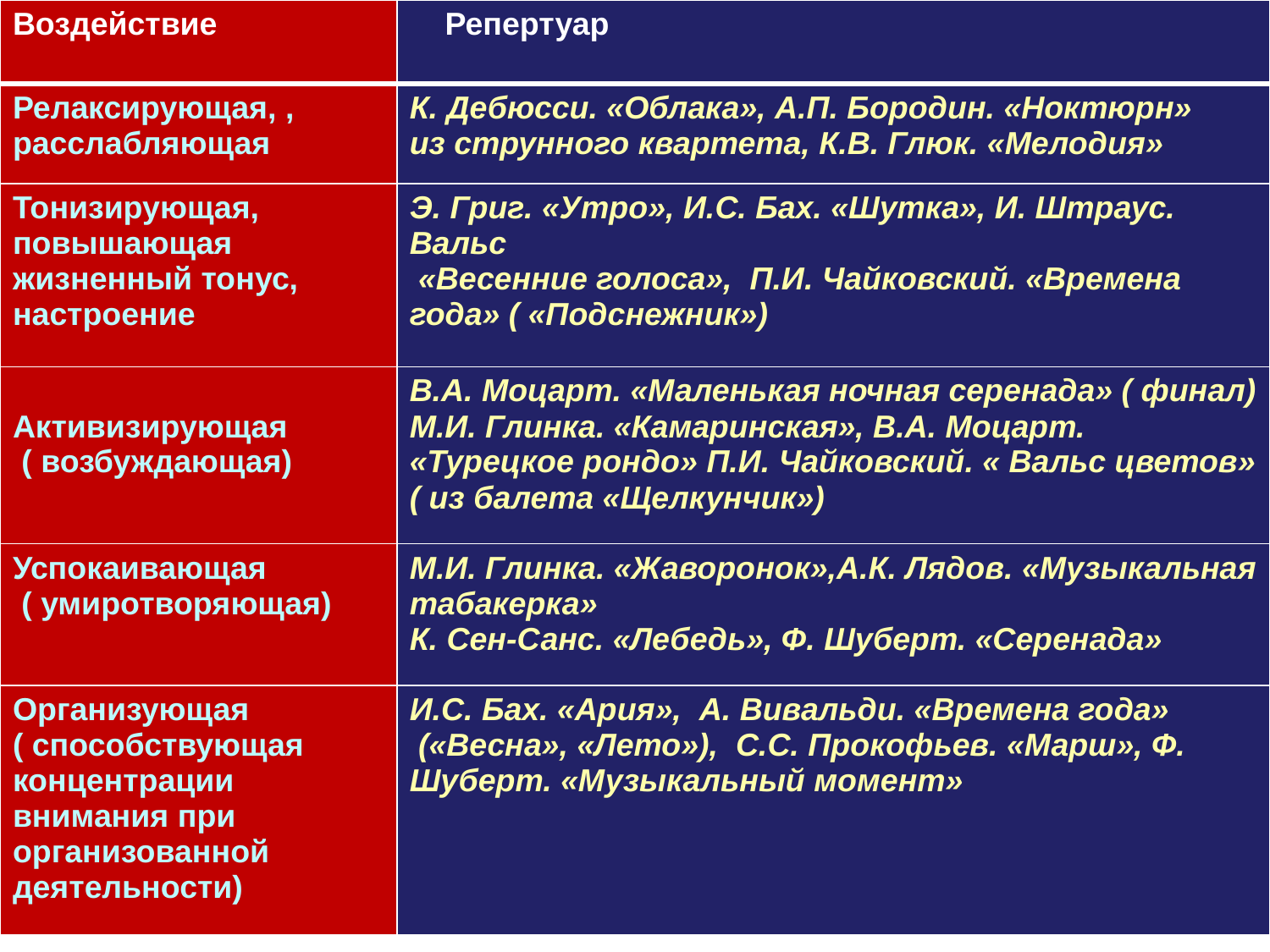

Примерный репертуар фоновой музыки.
( для детей старшего дошкольного возраста)
| Воздействие | Репертуар |
| --- | --- |
| Релаксирующая, , расслабляющая | К. Дебюсси. «Облака», А.П. Бородин. «Ноктюрн» из струнного квартета, К.В. Глюк. «Мелодия» |
| Тонизирующая, повышающая жизненный тонус, настроение | Э. Григ. «Утро», И.С. Бах. «Шутка», И. Штраус. Вальс «Весенние голоса», П.И. Чайковский. «Времена года» ( «Подснежник») |
| Активизирующая ( возбуждающая) | В.А. Моцарт. «Маленькая ночная серенада» ( финал) М.И. Глинка. «Камаринская», В.А. Моцарт. «Турецкое рондо» П.И. Чайковский. « Вальс цветов» ( из балета «Щелкунчик») |
| Успокаивающая ( умиротворяющая) | М.И. Глинка. «Жаворонок»,А.К. Лядов. «Музыкальная табакерка» К. Сен-Санс. «Лебедь», Ф. Шуберт. «Серенада» |
| Организующая ( способствующая концентрации внимания при организованной деятельности) | И.С. Бах. «Ария», А. Вивальди. «Времена года» («Весна», «Лето»), С.С. Прокофьев. «Марш», Ф. Шуберт. «Музыкальный момент» |
#